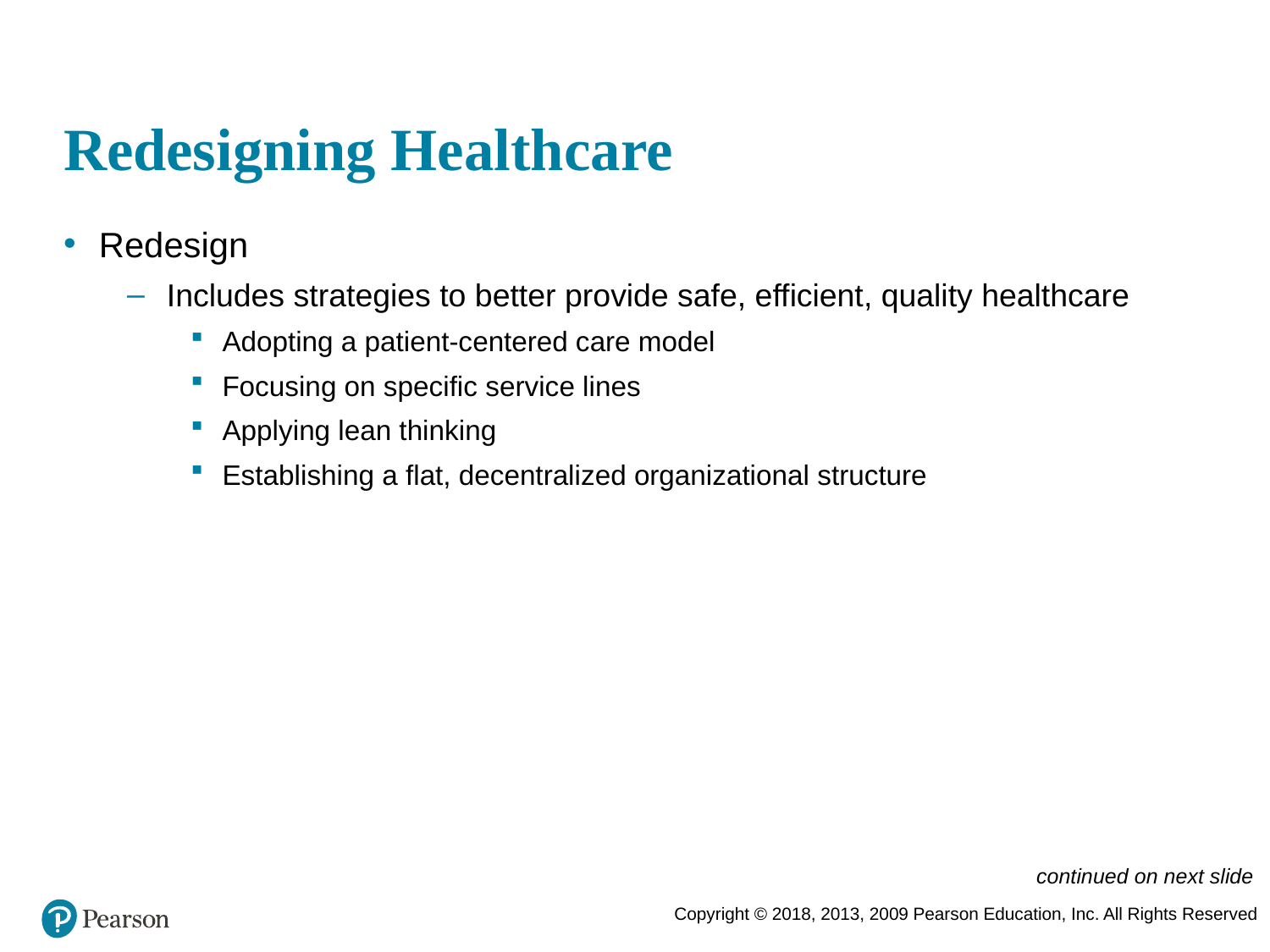

# Redesigning Healthcare
Redesign
Includes strategies to better provide safe, efficient, quality healthcare
Adopting a patient-centered care model
Focusing on specific service lines
Applying lean thinking
Establishing a flat, decentralized organizational structure
continued on next slide